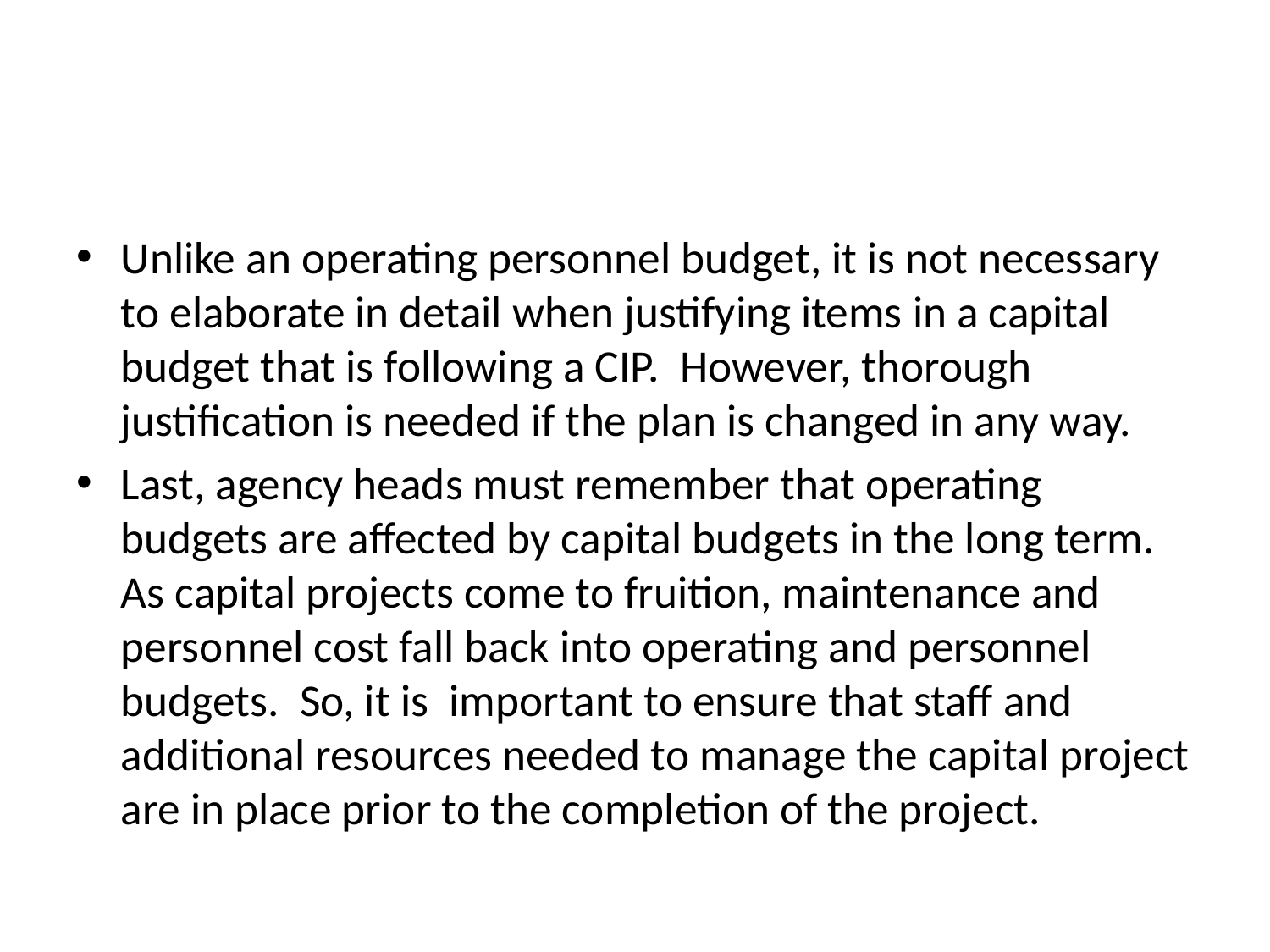

#
Unlike an operating personnel budget, it is not necessary to elaborate in detail when justifying items in a capital budget that is following a CIP.  However, thorough justification is needed if the plan is changed in any way.
Last, agency heads must remember that operating budgets are affected by capital budgets in the long term.  As capital projects come to fruition, maintenance and personnel cost fall back into operating and personnel budgets.  So, it is  important to ensure that staff and additional resources needed to manage the capital project are in place prior to the completion of the project.